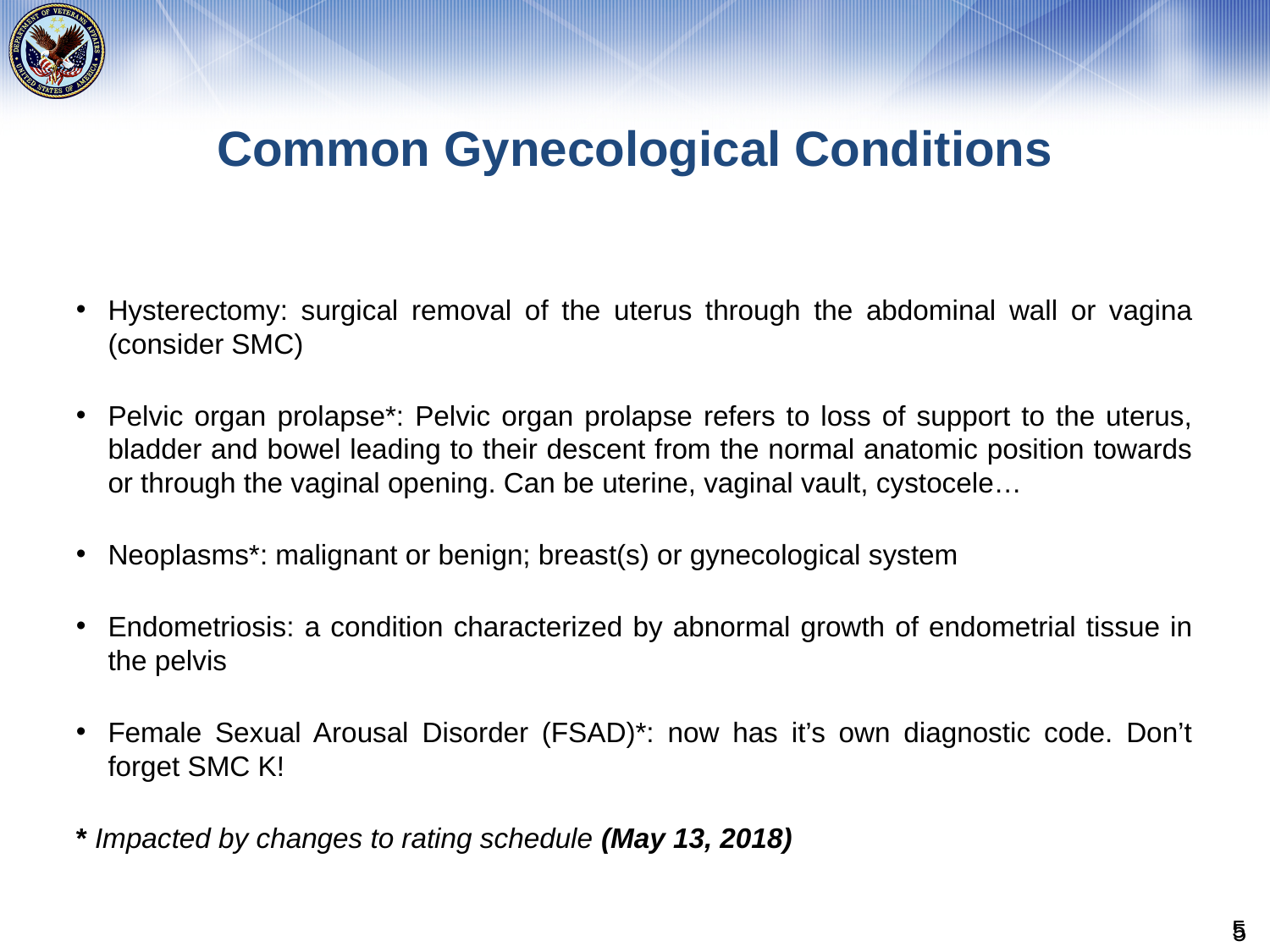

# Common Gynecological Conditions
Hysterectomy: surgical removal of the uterus through the abdominal wall or vagina (consider SMC)

Pelvic organ prolapse*: Pelvic organ prolapse refers to loss of support to the uterus, bladder and bowel leading to their descent from the normal anatomic position towards or through the vaginal opening. Can be uterine, vaginal vault, cystocele…

Neoplasms*: malignant or benign; breast(s) or gynecological system

Endometriosis: a condition characterized by abnormal growth of endometrial tissue in the pelvis

Female Sexual Arousal Disorder (FSAD)*: now has it’s own diagnostic code. Don’t forget SMC K!

* Impacted by changes to rating schedule (May 13, 2018)
5
5